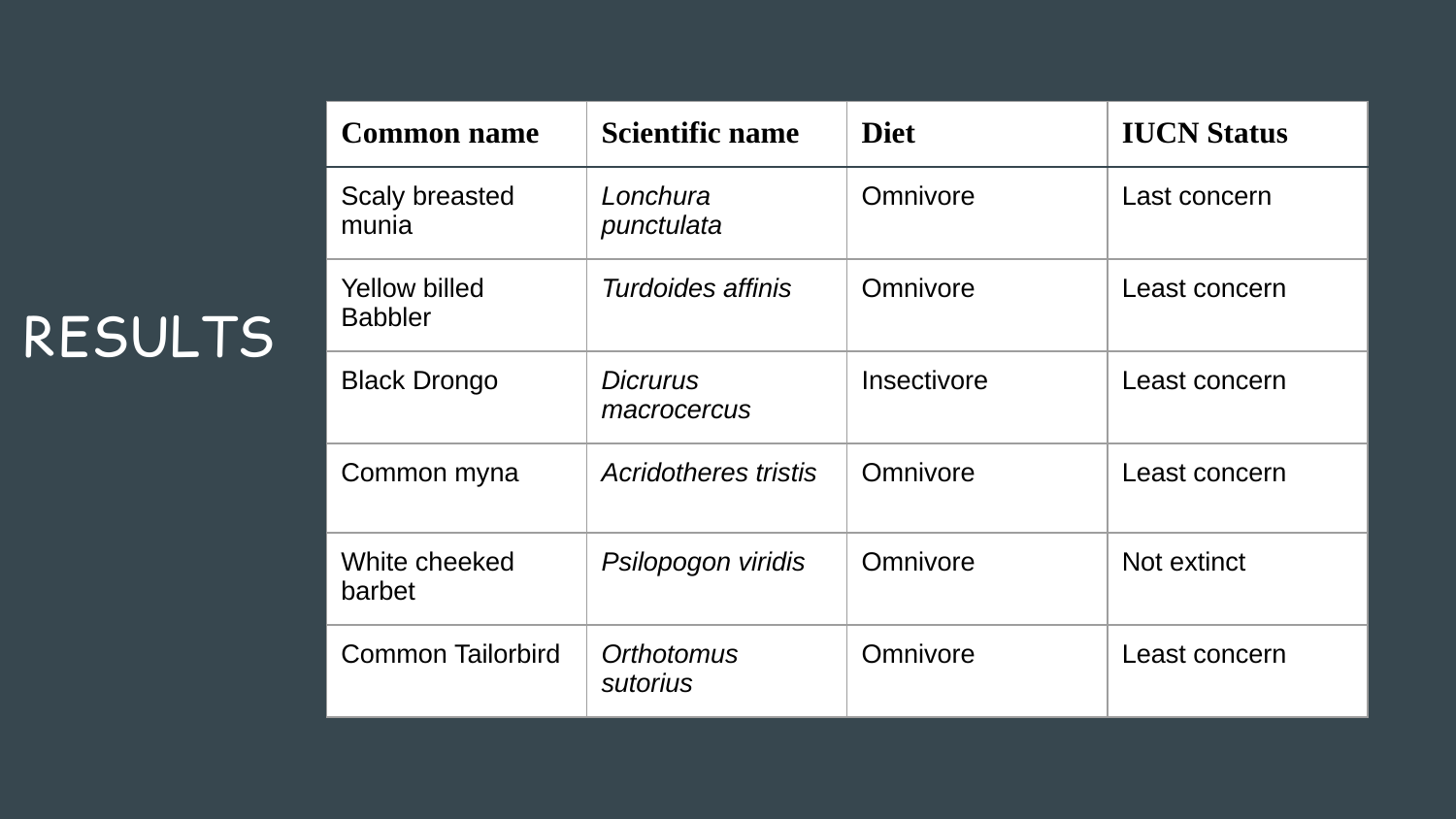

| Common name | Scientific name | Diet | IUCN Status |
| --- | --- | --- | --- |
| Scaly breasted munia | Lonchura punctulata | Omnivore | Last concern |
| Yellow billed Babbler | Turdoides affinis | Omnivore | Least concern |
| Black Drongo | Dicrurus macrocercus | Insectivore | Least concern |
| Common myna | Acridotheres tristis | Omnivore | Least concern |
| White cheeked barbet | Psilopogon viridis | Omnivore | Not extinct |
| Common Tailorbird | Orthotomus sutorius | Omnivore | Least concern |
# RESULTS